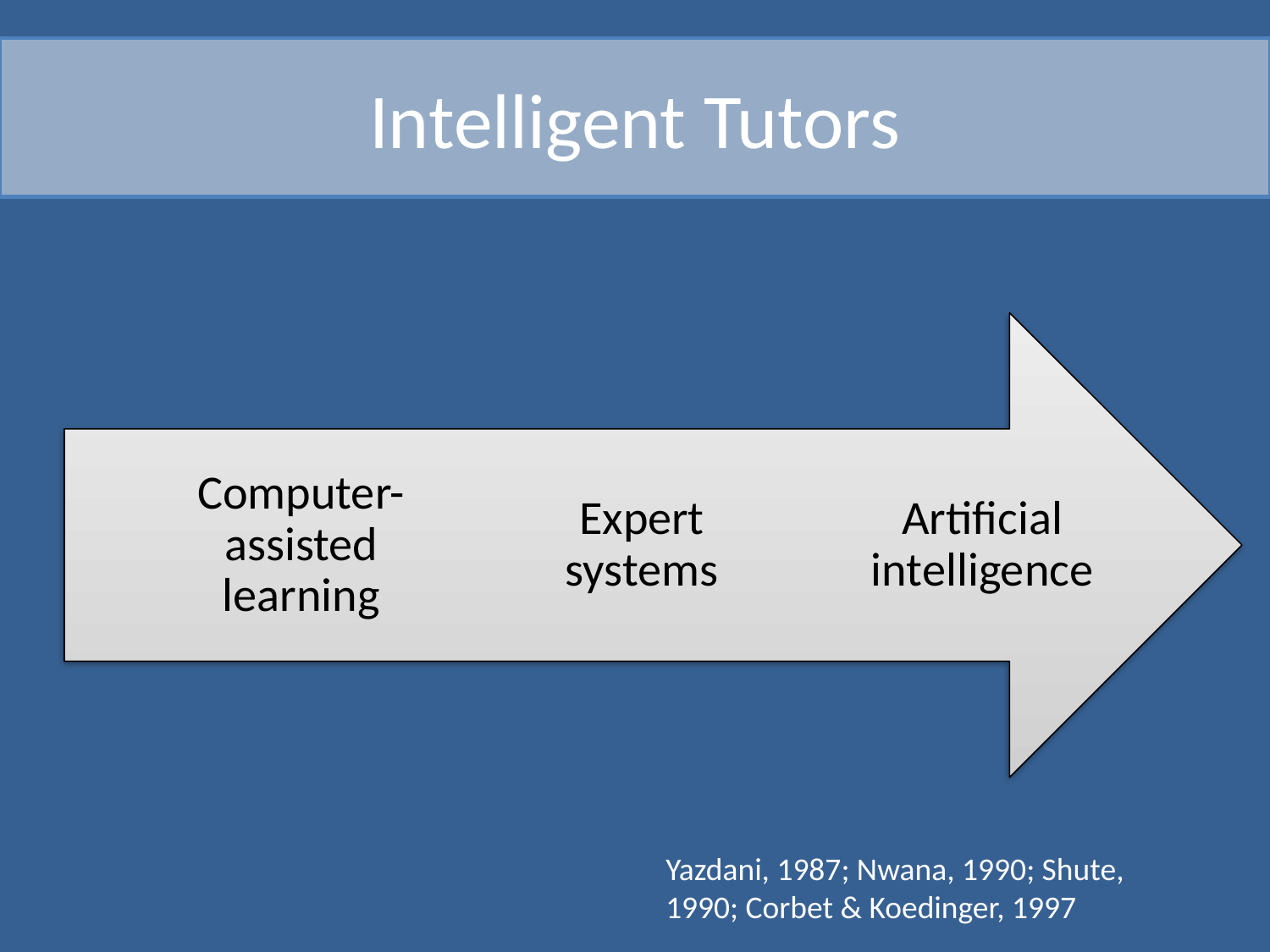

# Intelligent Tutors
Artificial intelligence
Expert systems
Computer-assisted learning
Yazdani, 1987; Nwana, 1990; Shute, 1990; Corbet & Koedinger, 1997